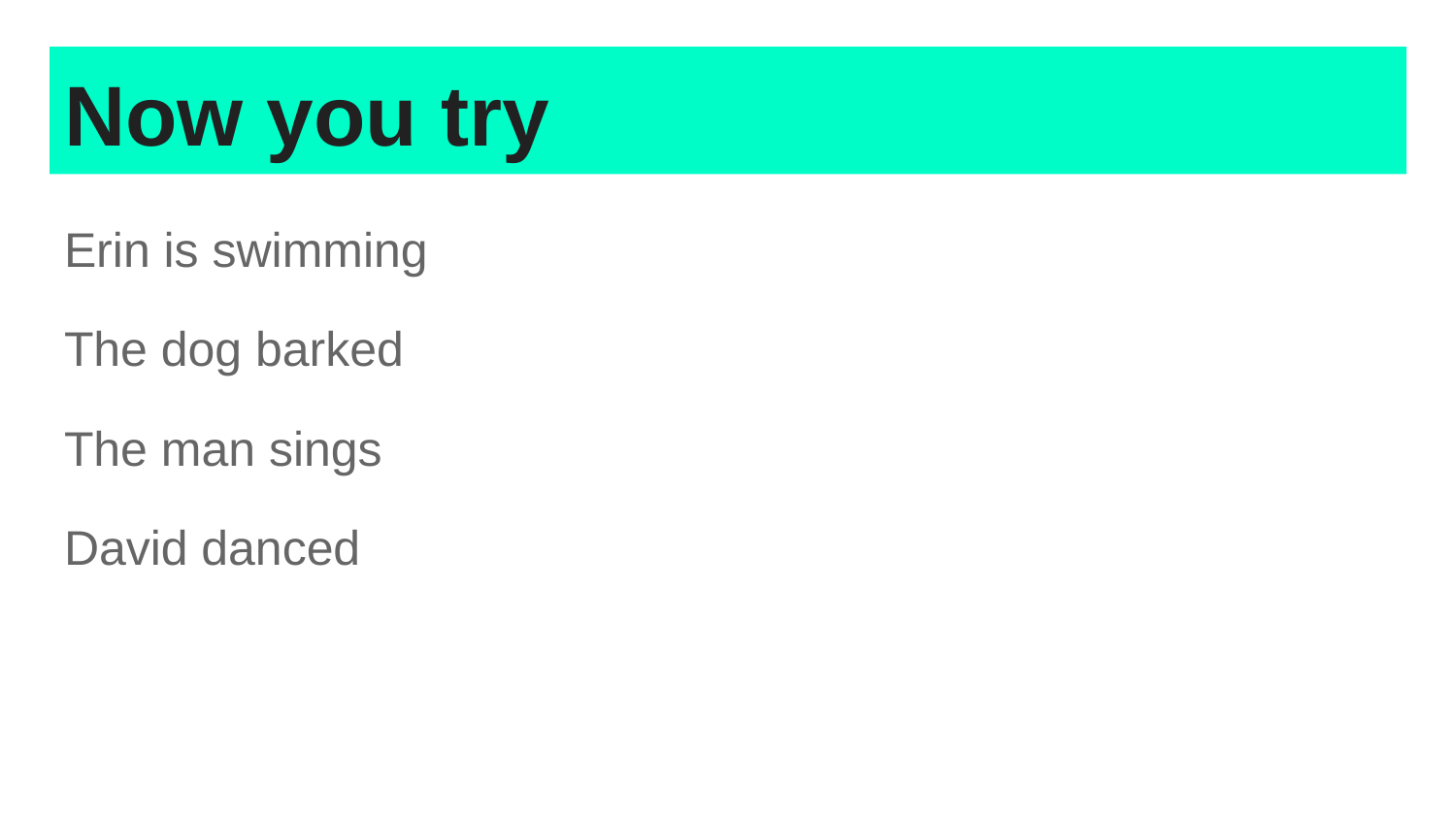

# Now you try
Erin is swimming
The dog barked
The man sings
David danced